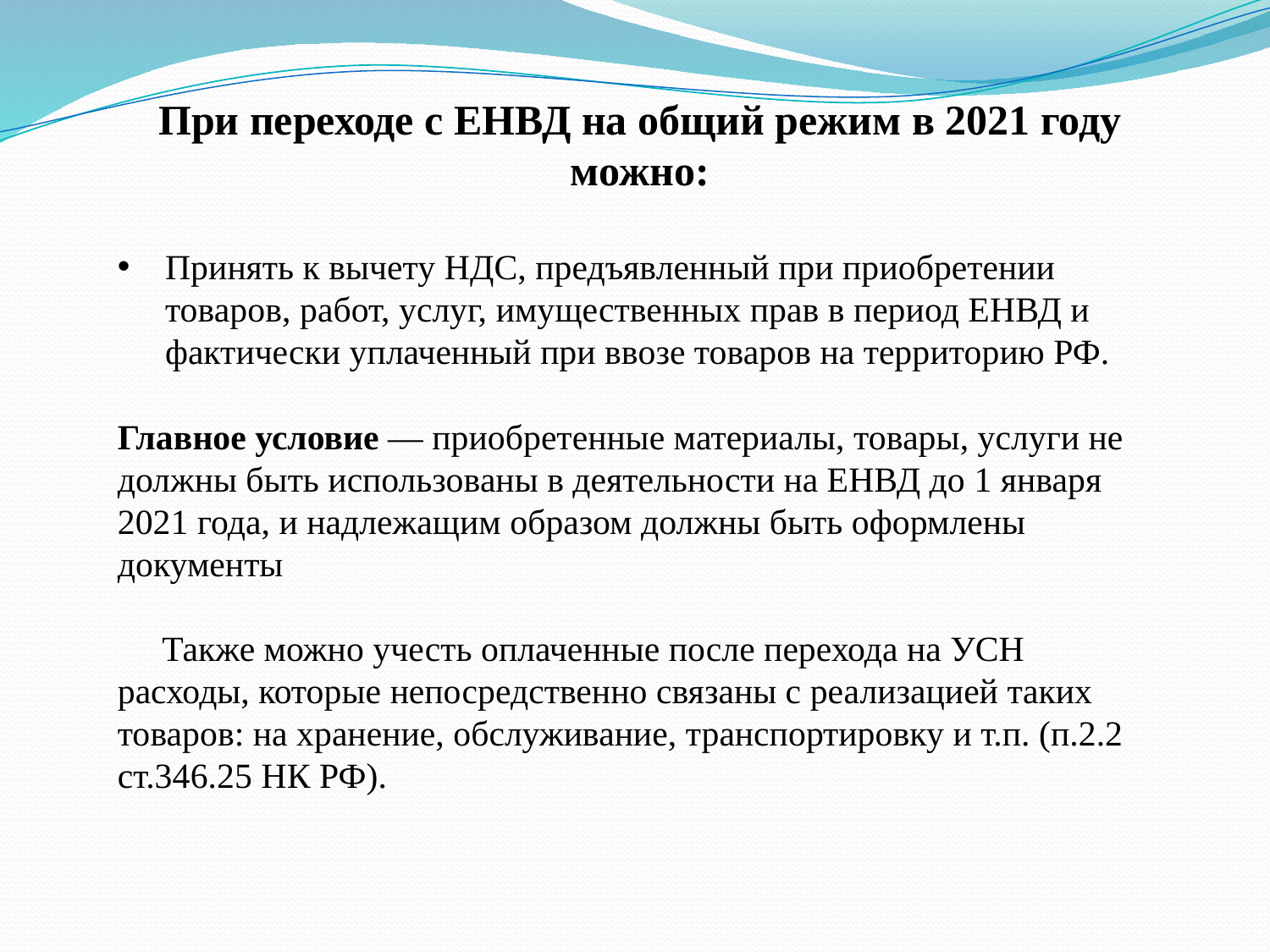

При переходе с ЕНВД на общий режим в 2021 году можно:

Принять к вычету НДС, предъявленный при приобретении товаров, работ, услуг, имущественных прав в период ЕНВД и фактически уплаченный при ввозе товаров на территорию РФ.

Главное условие — приобретенные материалы, товары, услуги не    должны быть использованы в деятельности на ЕНВД до 1 января 2021 года, и надлежащим образом должны быть оформлены документы

     Также можно учесть оплаченные после перехода на УСН расходы, которые непосредственно связаны с реализацией таких товаров: на хранение, обслуживание, транспортировку и т.п. (п.2.2 ст.346.25 НК РФ).